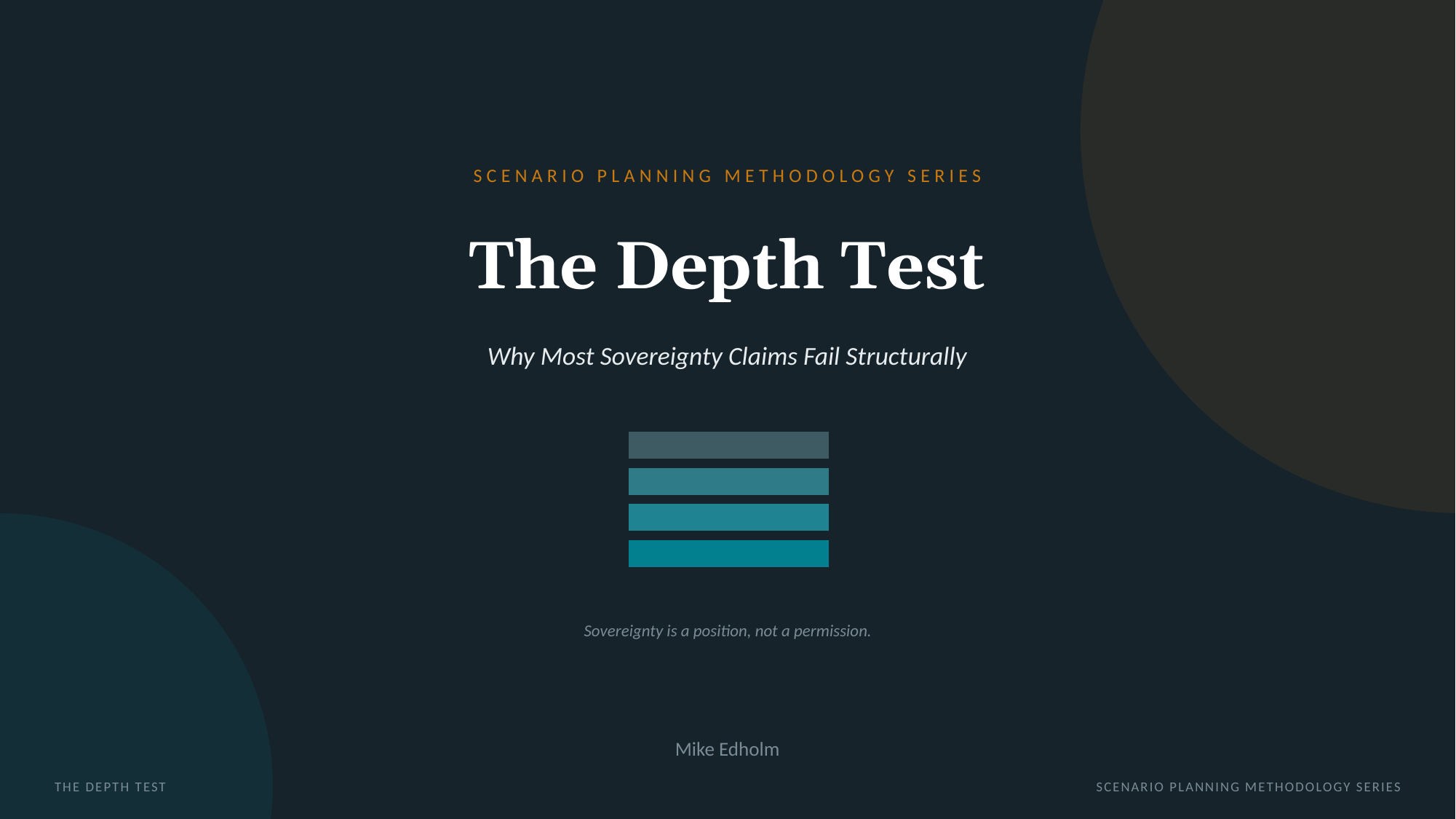

SCENARIO PLANNING METHODOLOGY SERIES
The Depth Test
Why Most Sovereignty Claims Fail Structurally

Sovereignty is a position, not a permission.
Mike Edholm
THE DEPTH TEST
SCENARIO PLANNING METHODOLOGY SERIES